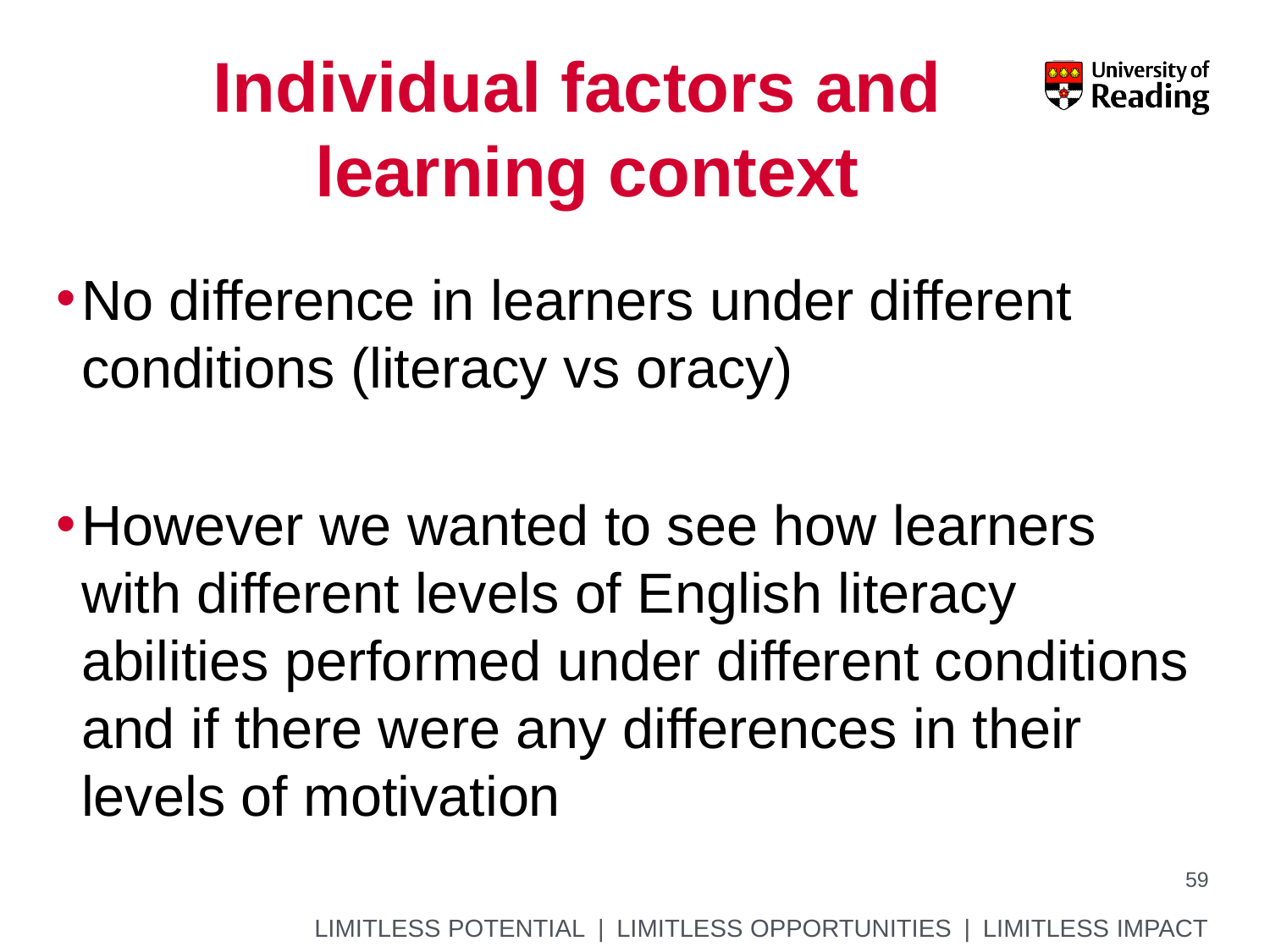

# Individual factors and learning context
No difference in learners under different conditions (literacy vs oracy)

However we wanted to see how learners with different levels of English literacy abilities performed under different conditions and if there were any differences in their levels of motivation
59